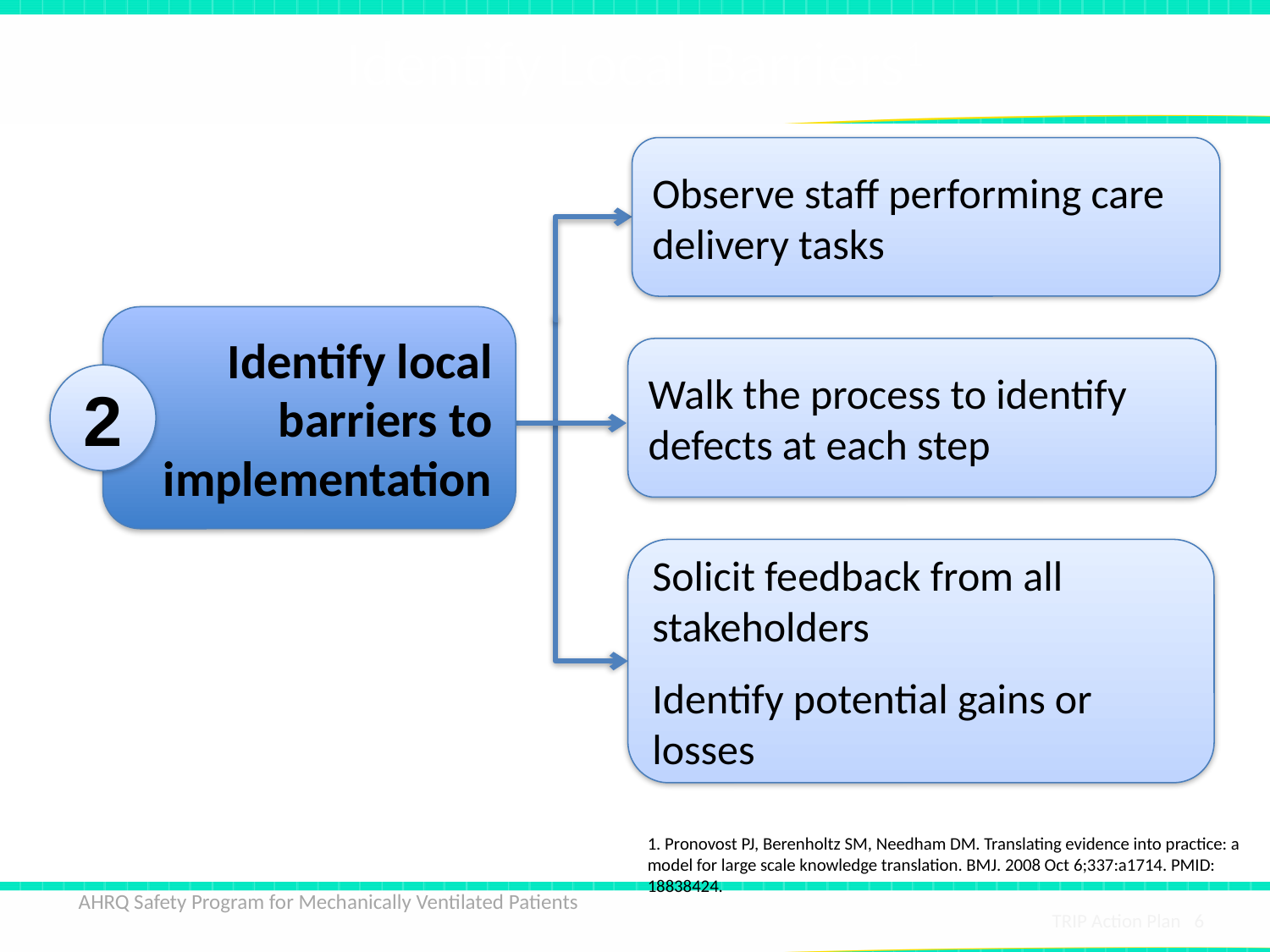

# Identify Local Barriers1
Observe staff performing care delivery tasks
Identify local barriers to implementation
Walk the process to identify defects at each step
2
Solicit feedback from all stakeholders
Identify potential gains or losses
1. Pronovost PJ, Berenholtz SM, Needham DM. Translating evidence into practice: a model for large scale knowledge translation. BMJ. 2008 Oct 6;337:a1714. PMID: 18838424.